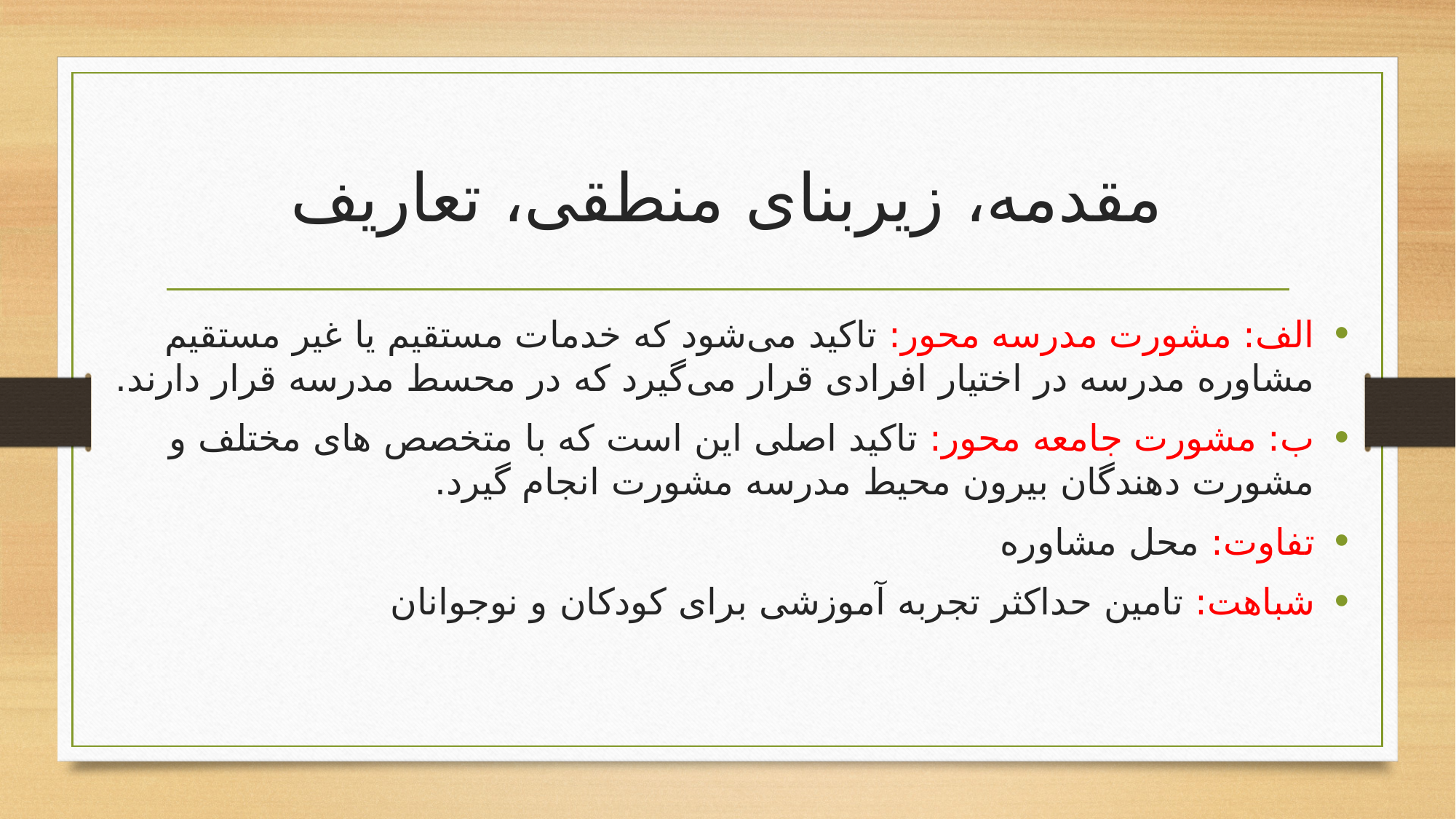

# مقدمه، زیربنای منطقی، تعاریف
الف: مشورت مدرسه محور: تاکید می‌شود که خدمات مستقیم یا غیر مستقیم مشاوره مدرسه در اختیار افرادی قرار می‌گیرد که در محسط مدرسه قرار دارند.
ب: مشورت جامعه محور: تاکید اصلی این است که با متخصص های مختلف و مشورت دهندگان بیرون محیط مدرسه مشورت انجام گیرد.
تفاوت: محل مشاوره
شباهت: تامین حداکثر تجربه آموزشی برای کودکان و نوجوانان